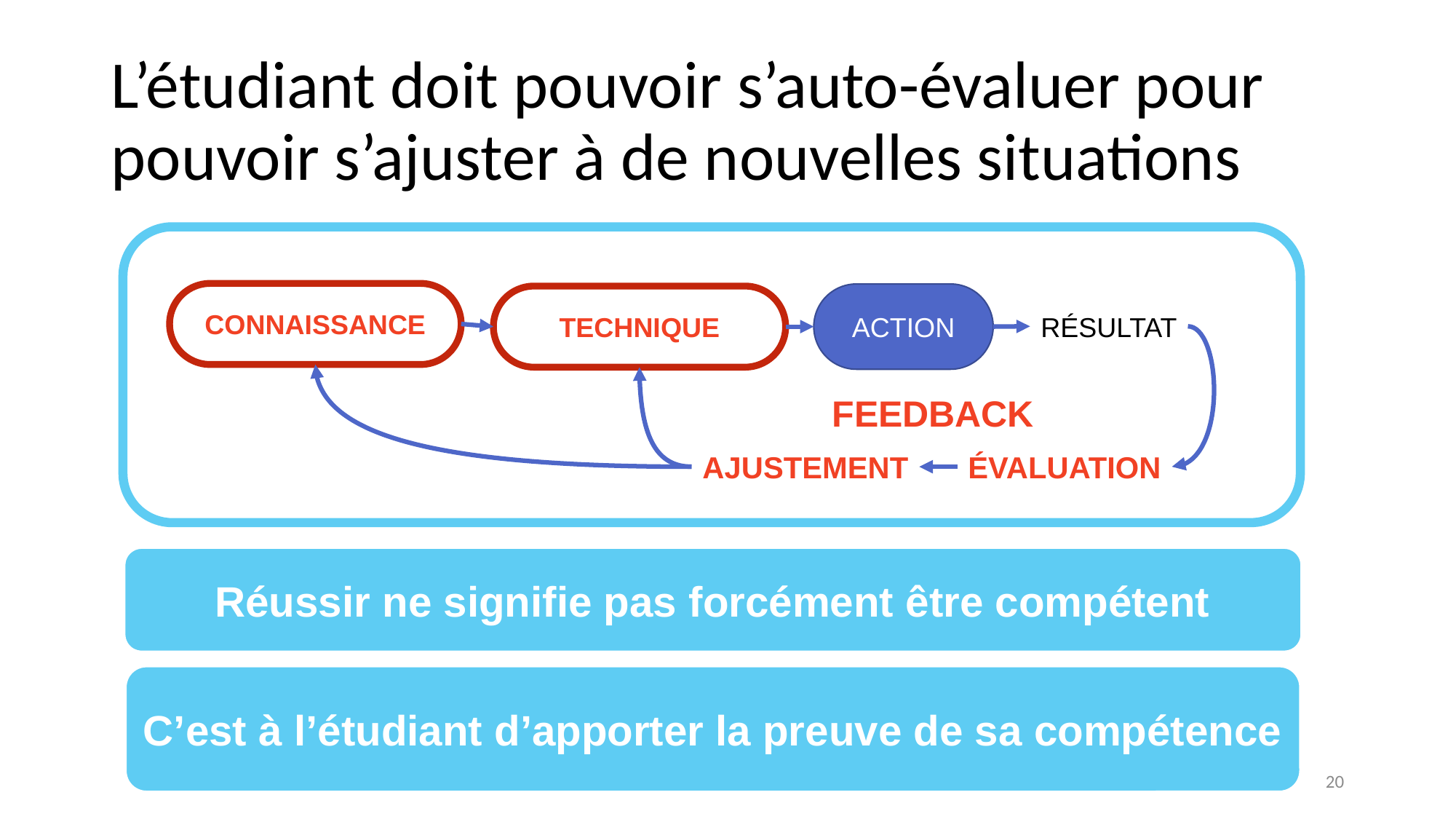

# L’étudiant doit pouvoir s’auto-évaluer pour pouvoir s’ajuster à de nouvelles situations

connaissance
ACTION
TECHNIQUE
Résultat
FEEDBACK
Ajustement
évaluation
Réussir ne signifie pas forcément être compétent
C’est à l’étudiant d’apporter la preuve de sa compétence
20